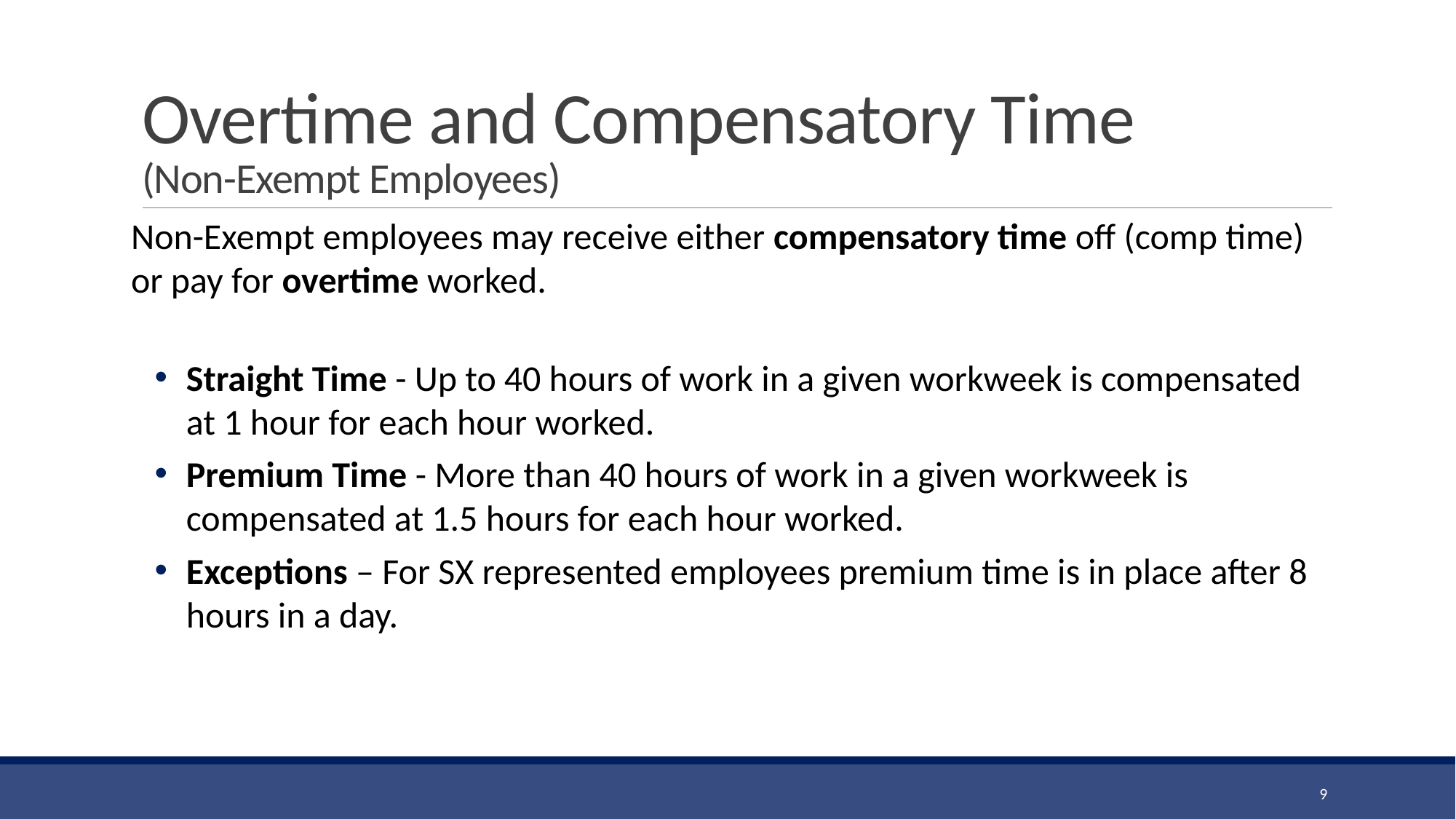

# Overtime and Compensatory Time (Non-Exempt Employees)
Non-Exempt employees may receive either compensatory time off (comp time) or pay for overtime worked.

Straight Time - Up to 40 hours of work in a given workweek is compensated at 1 hour for each hour worked.
Premium Time - More than 40 hours of work in a given workweek is compensated at 1.5 hours for each hour worked.
Exceptions – For SX represented employees premium time is in place after 8 hours in a day.
9